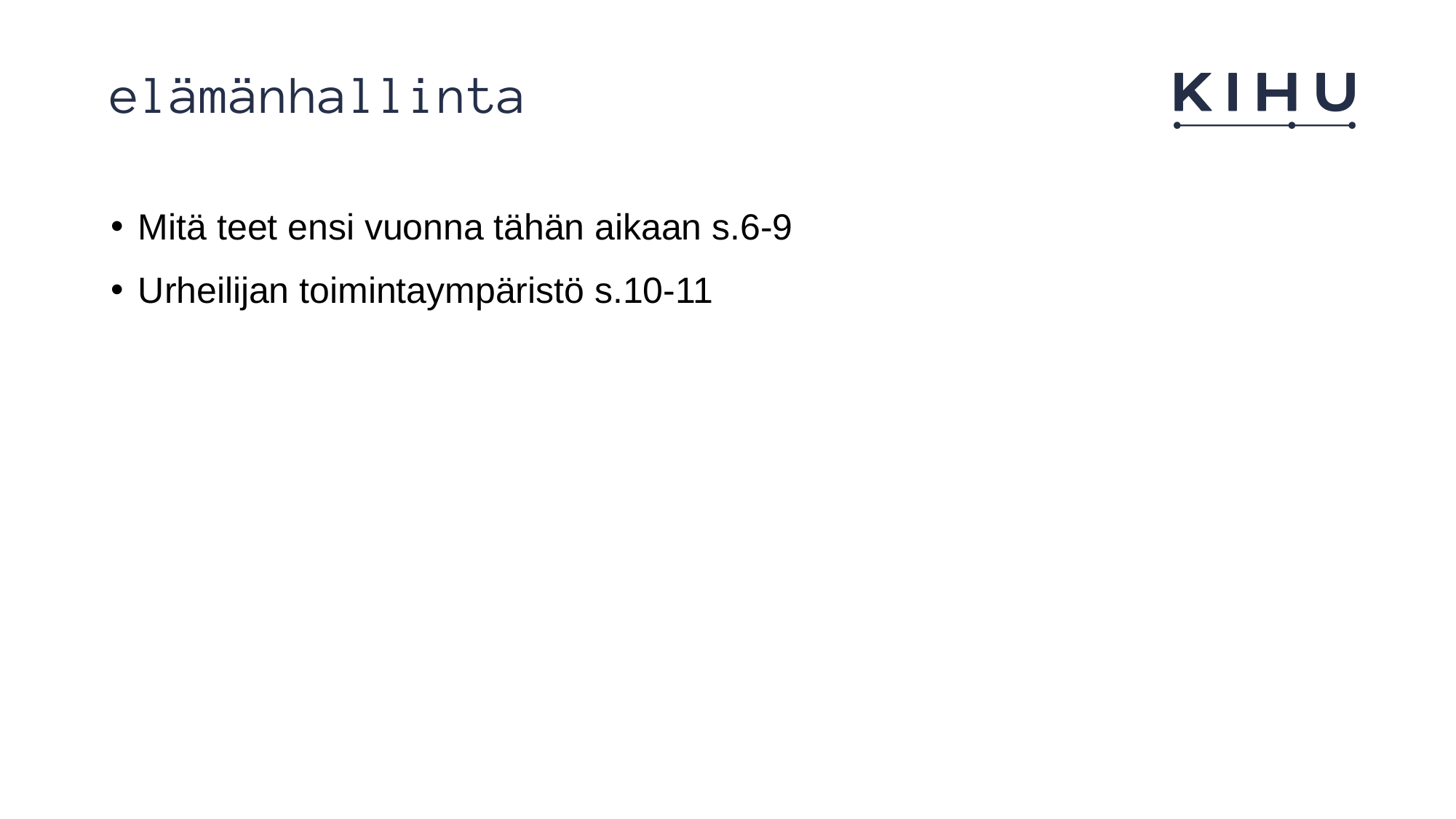

# elämänhallinta
Mitä teet ensi vuonna tähän aikaan s.6-9
Urheilijan toimintaympäristö s.10-11